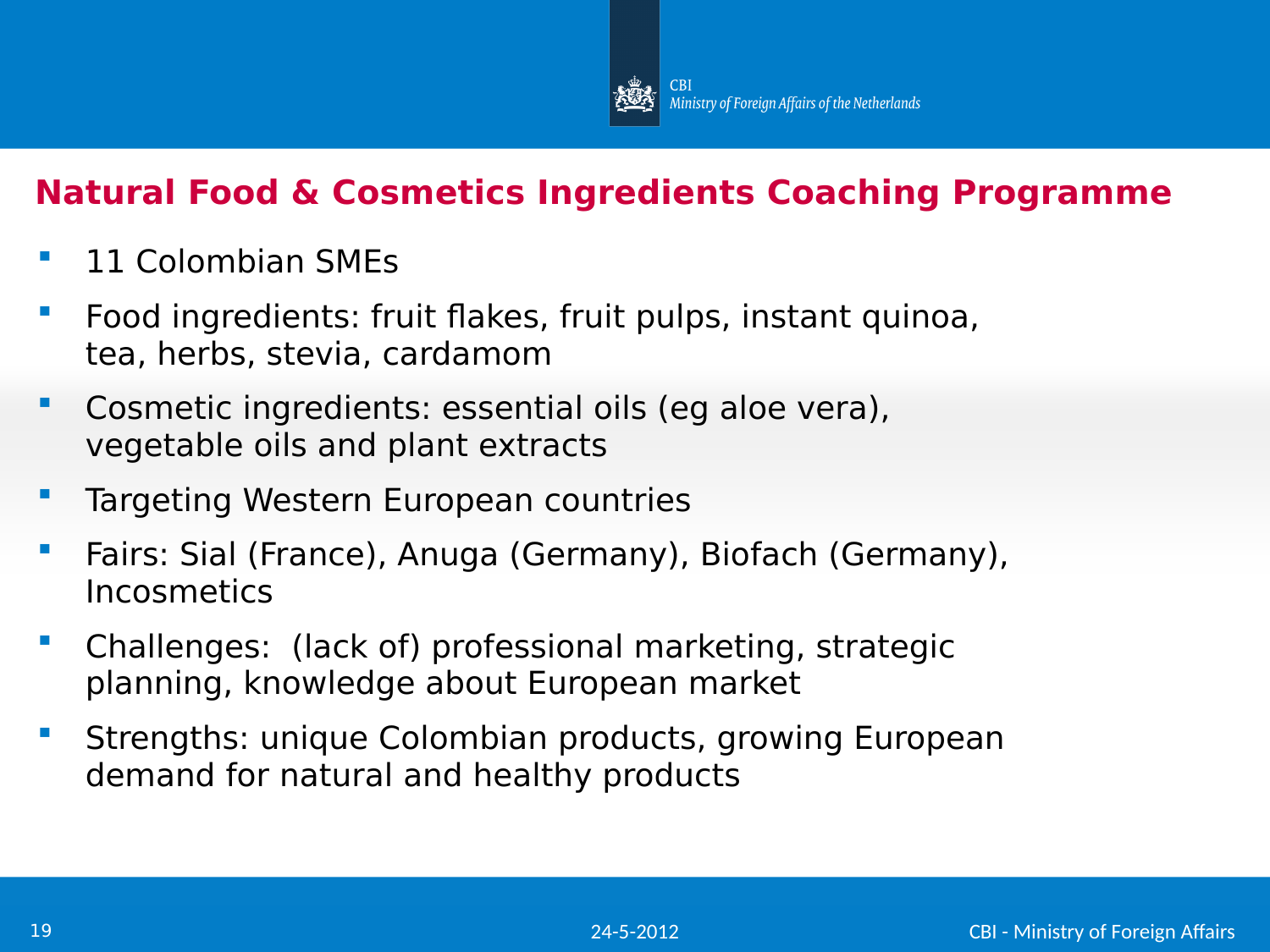

# Natural Food & Cosmetics Ingredients Coaching Programme
11 Colombian SMEs
Food ingredients: fruit flakes, fruit pulps, instant quinoa, tea, herbs, stevia, cardamom
Cosmetic ingredients: essential oils (eg aloe vera), vegetable oils and plant extracts
Targeting Western European countries
Fairs: Sial (France), Anuga (Germany), Biofach (Germany), Incosmetics
Challenges:  (lack of) professional marketing, strategic planning, knowledge about European market
Strengths: unique Colombian products, growing European demand for natural and healthy products

24-5-2012
19
CBI - Ministry of Foreign Affairs